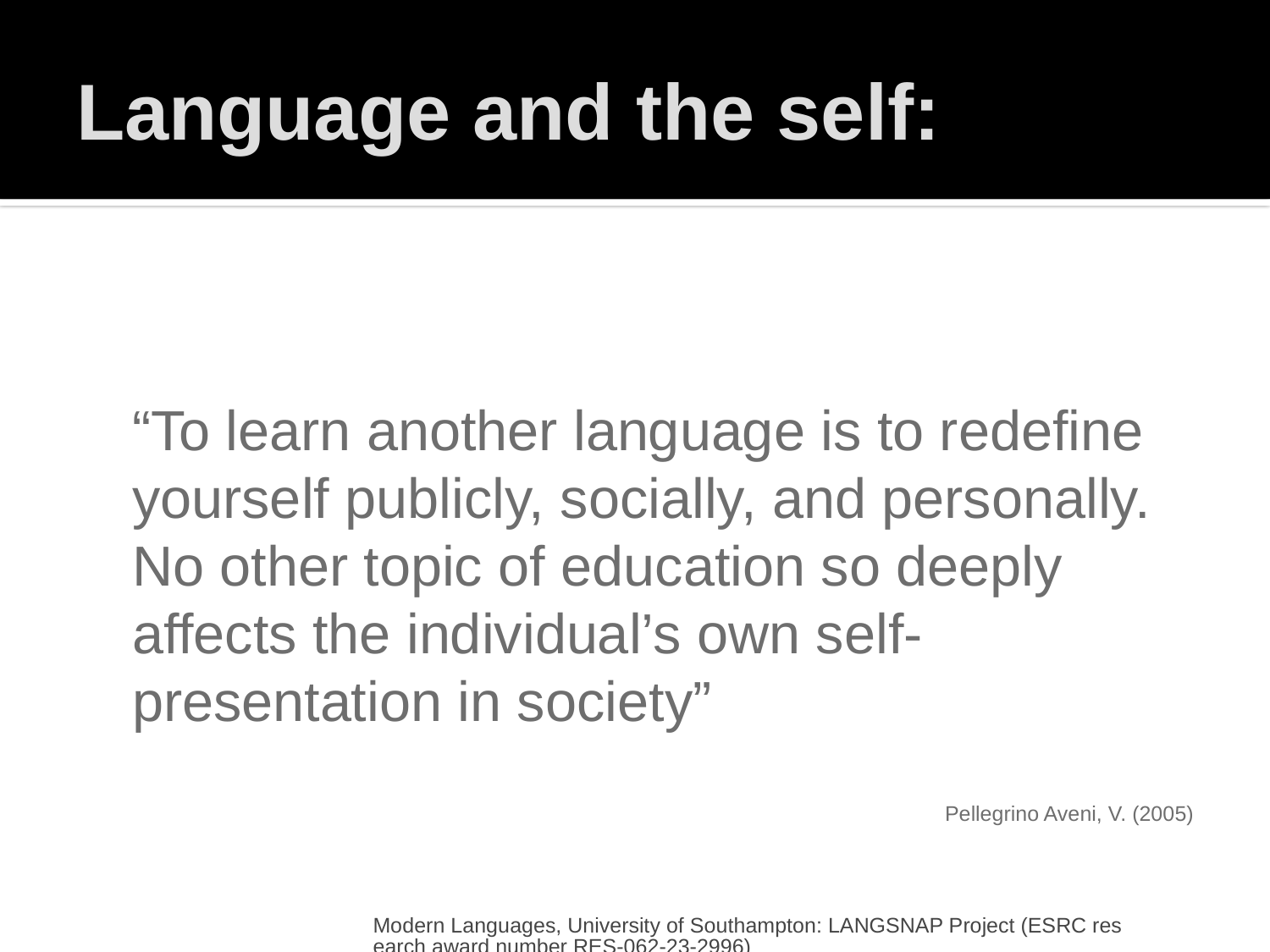

# Language and the self:

	“To learn another language is to redefine yourself publicly, socially, and personally. No other topic of education so deeply affects the individual’s own self-presentation in society”

Pellegrino Aveni, V. (2005)
Modern Languages, University of Southampton: LANGSNAP Project (ESRC research award number RES-062-23-2996)